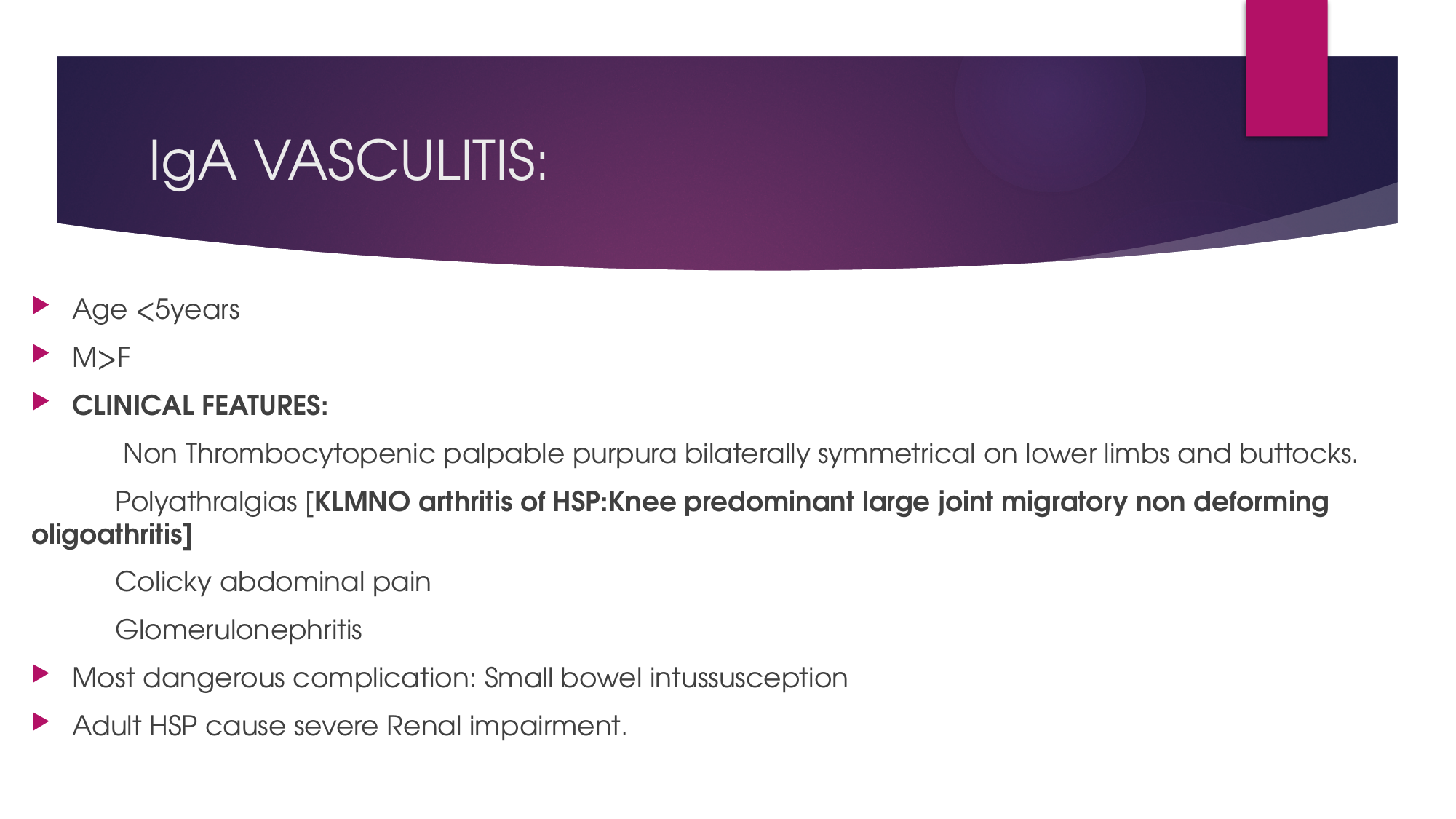

# IgA VASCULITIS:
Age <5years
M>F
CLINICAL FEATURES:
            Non Thrombocytopenic palpable purpura bilaterally symmetrical on lower limbs and buttocks.
           Polyathralgias [KLMNO arthritis of HSP:Knee predominant large joint migratory non deforming oligoathritis]
           Colicky abdominal pain
           Glomerulonephritis
Most dangerous complication: Small bowel intussusception
Adult HSP cause severe Renal impairment.